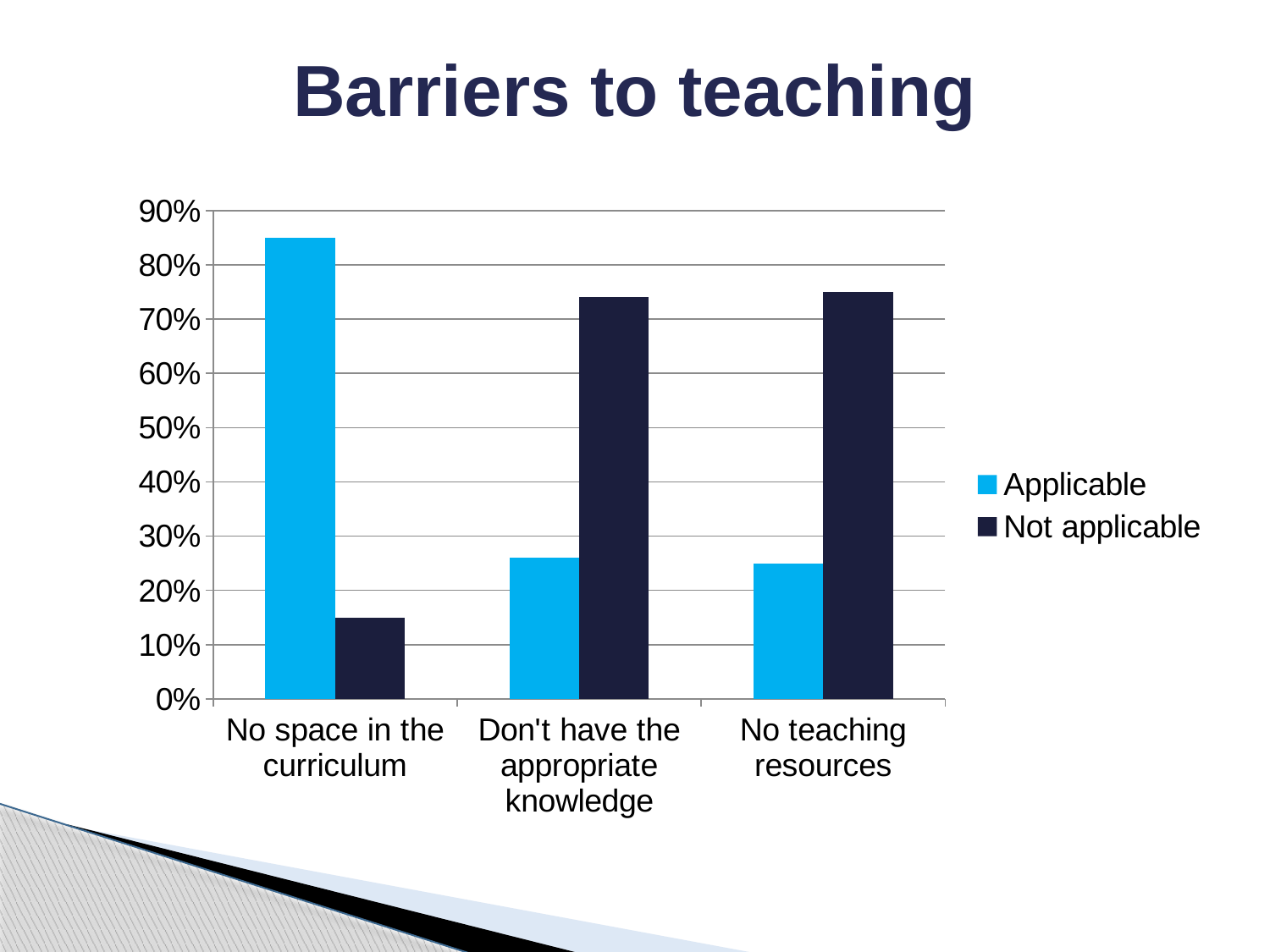

Barriers to teaching

### Chart

| Category | Applicable | Not applicable |
|---|---|---|
| No space in the curriculum | 0.85 | 0.15 |
| Don't have the appropriate knowledge | 0.26 | 0.74 |
| No teaching resources | 0.25 | 0.75 |